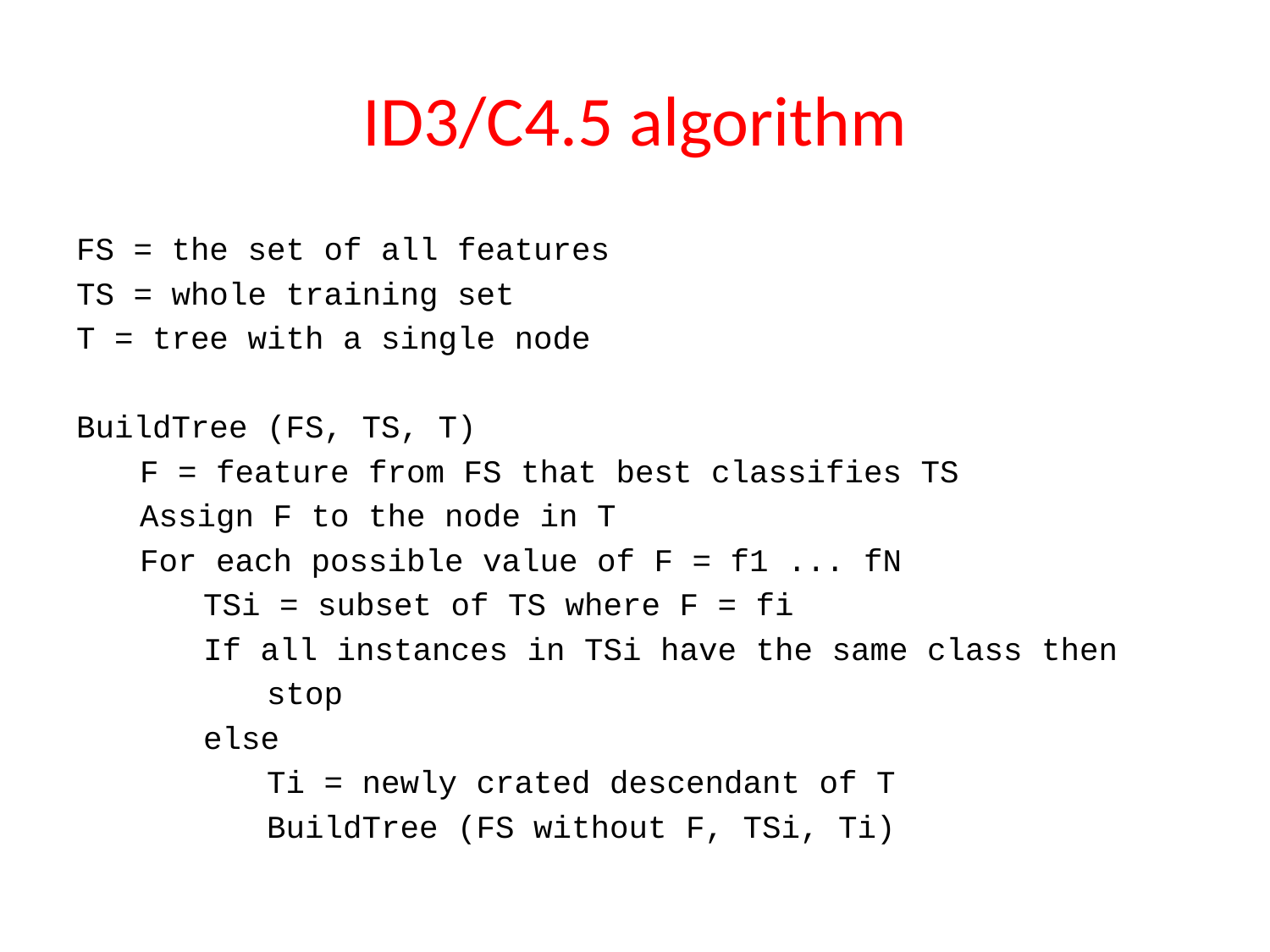

# ID3/C4.5 algorithm
FS = the set of all features
TS = whole training set
T = tree with a single node

BuildTree (FS, TS, T)
F = feature from FS that best classifies TS
Assign F to the node in T
For each possible value of F = f1 ... fN
TSi = subset of TS where F = fi
If all instances in TSi have the same class then
stop
else
Ti = newly crated descendant of T
BuildTree (FS without F, TSi, Ti)